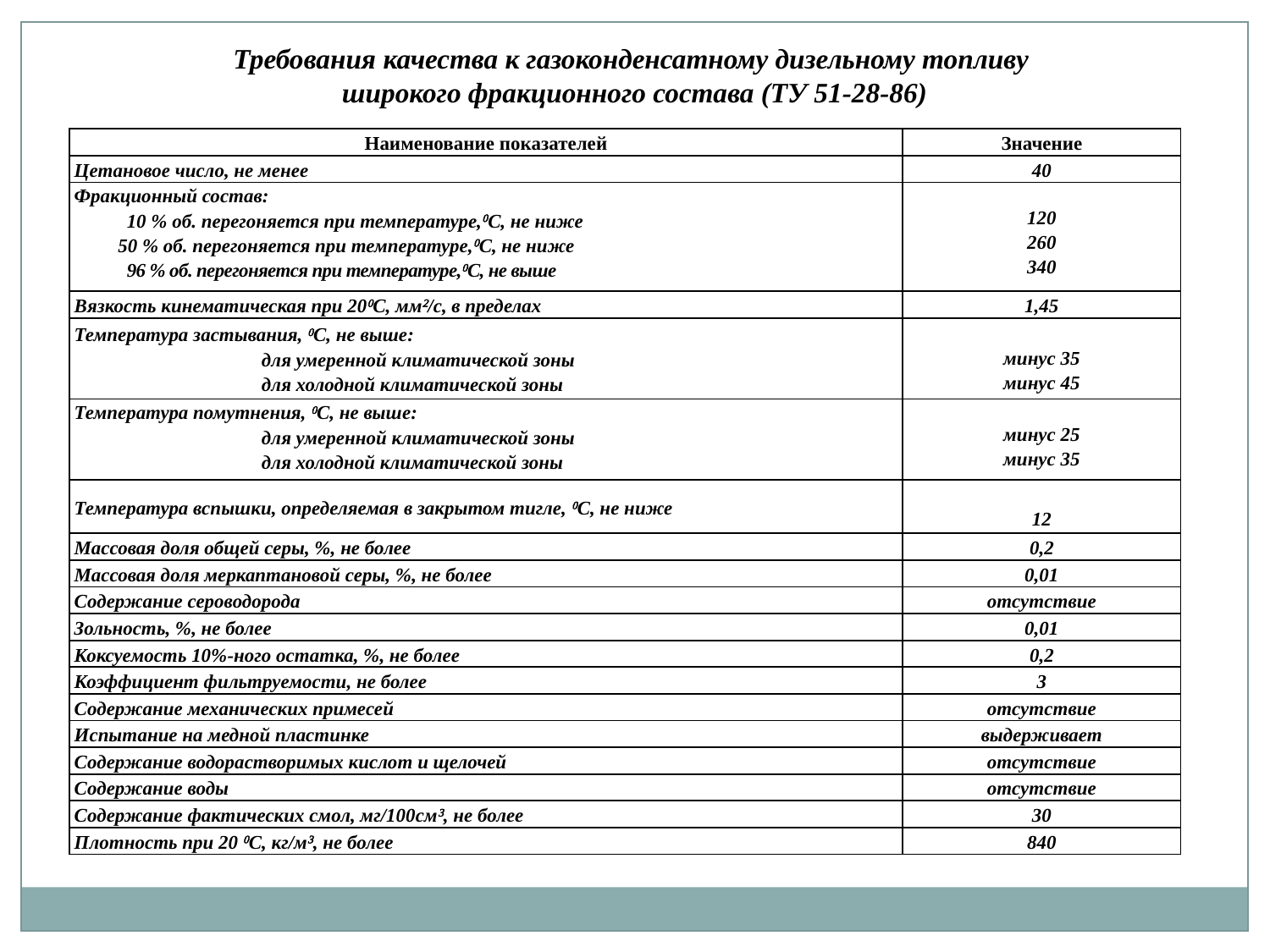

Требования качества к газоконденсатному дизельному топливу
широкого фракционного состава (ТУ 51-28-86)
| Наименование показателей | Значение |
| --- | --- |
| Цетановое число, не менее | 40 |
| Фракционный состав: 10 % об. перегоняется при температуре,0С, не ниже 50 % об. перегоняется при температуре,0С, не ниже 96 % об. перегоняется при температуре,0С, не выше | 120 260 340 |
| Вязкость кинематическая при 200С, мм2/с, в пределах | 1,45 |
| Температура застывания, 0С, не выше: для умеренной климатической зоны для холодной климатической зоны | минус 35 минус 45 |
| Температура помутнения, 0С, не выше: для умеренной климатической зоны для холодной климатической зоны | минус 25 минус 35 |
| Температура вспышки, определяемая в закрытом тигле, 0С, не ниже | 12 |
| Массовая доля общей серы, %, не более | 0,2 |
| Массовая доля меркаптановой серы, %, не более | 0,01 |
| Содержание сероводорода | отсутствие |
| Зольность, %, не более | 0,01 |
| Коксуемость 10%-ного остатка, %, не более | 0,2 |
| Коэффициент фильтруемости, не более | 3 |
| Содержание механических примесей | отсутствие |
| Испытание на медной пластинке | выдерживает |
| Содержание водорастворимых кислот и щелочей | отсутствие |
| Содержание воды | отсутствие |
| Содержание фактических смол, мг/100см3, не более | 30 |
| Плотность при 20 0С, кг/м3, не более | 840 |